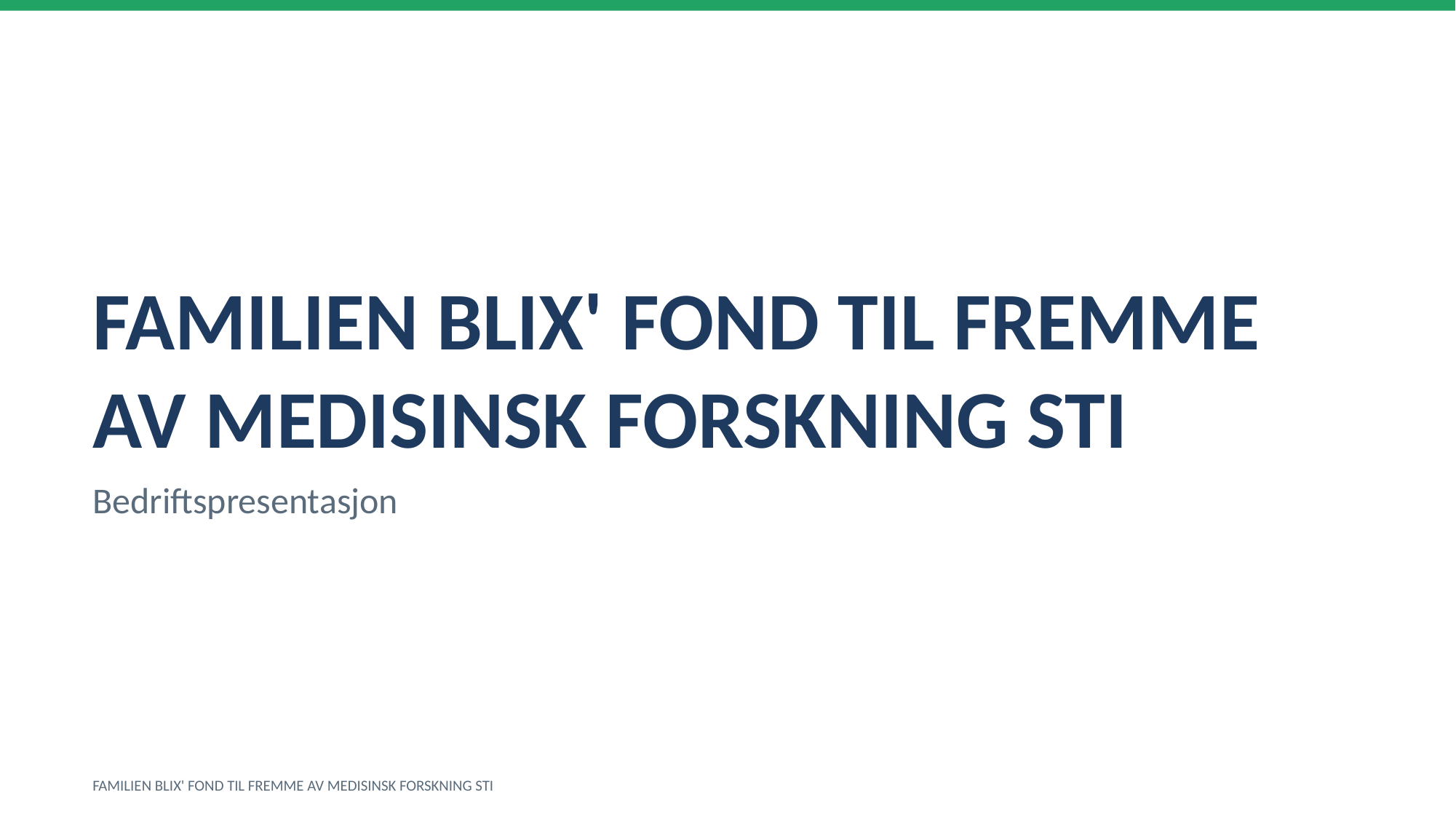

FAMILIEN BLIX' FOND TIL FREMME AV MEDISINSK FORSKNING STI
Bedriftspresentasjon
FAMILIEN BLIX' FOND TIL FREMME AV MEDISINSK FORSKNING STI